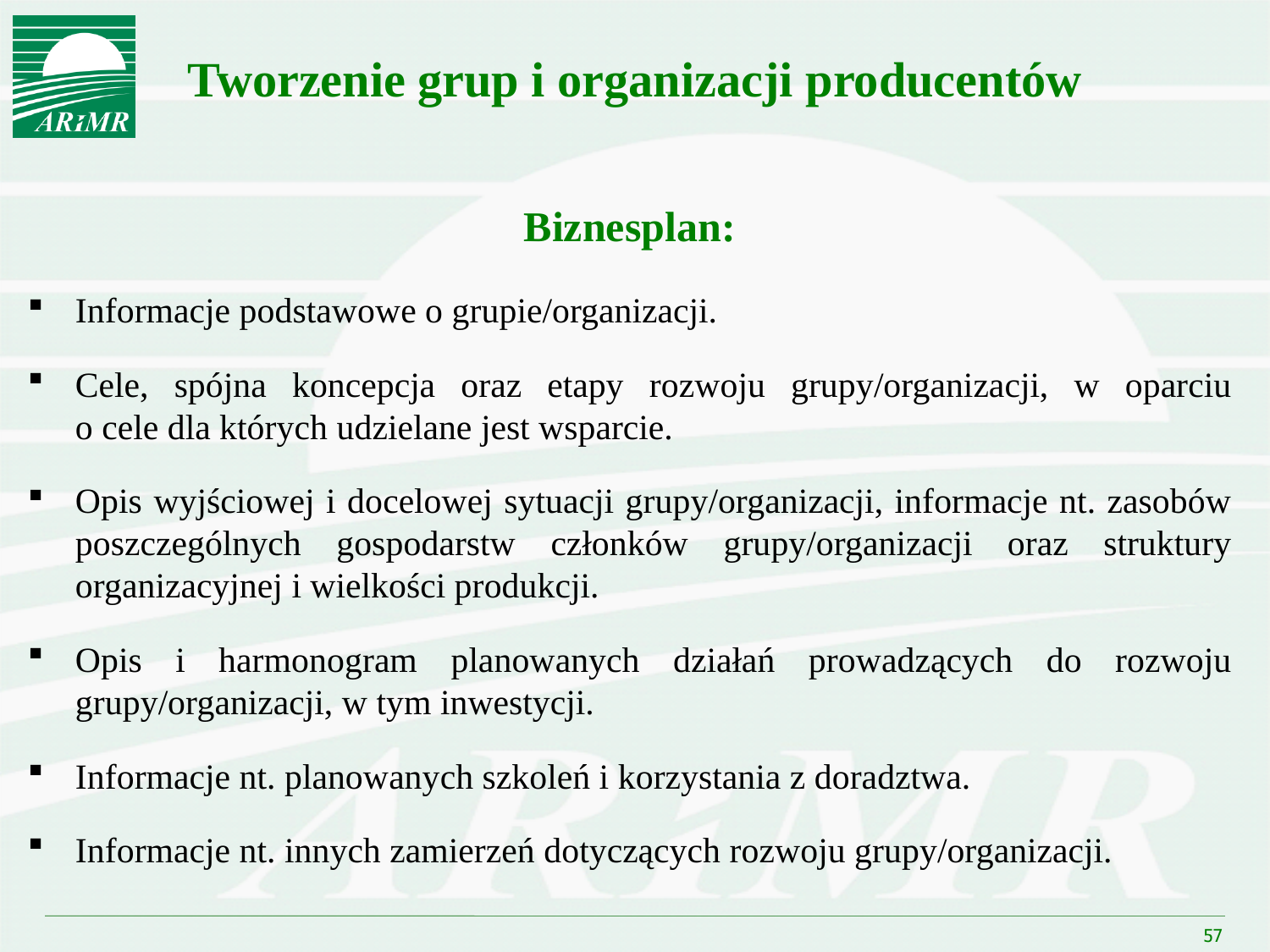

# Tworzenie grup i organizacji producentów

Biznesplan:

Informacje podstawowe o grupie/organizacji.
Cele, spójna koncepcja oraz etapy rozwoju grupy/organizacji, w oparciu
o cele dla których udzielane jest wsparcie.
Opis wyjściowej i docelowej sytuacji grupy/organizacji, informacje nt. zasobów poszczególnych gospodarstw członków grupy/organizacji oraz struktury organizacyjnej i wielkości produkcji.
Opis i harmonogram planowanych działań prowadzących do rozwoju grupy/organizacji, w tym inwestycji.
Informacje nt. planowanych szkoleń i korzystania z doradztwa.
Informacje nt. innych zamierzeń dotyczących rozwoju grupy/organizacji.

57